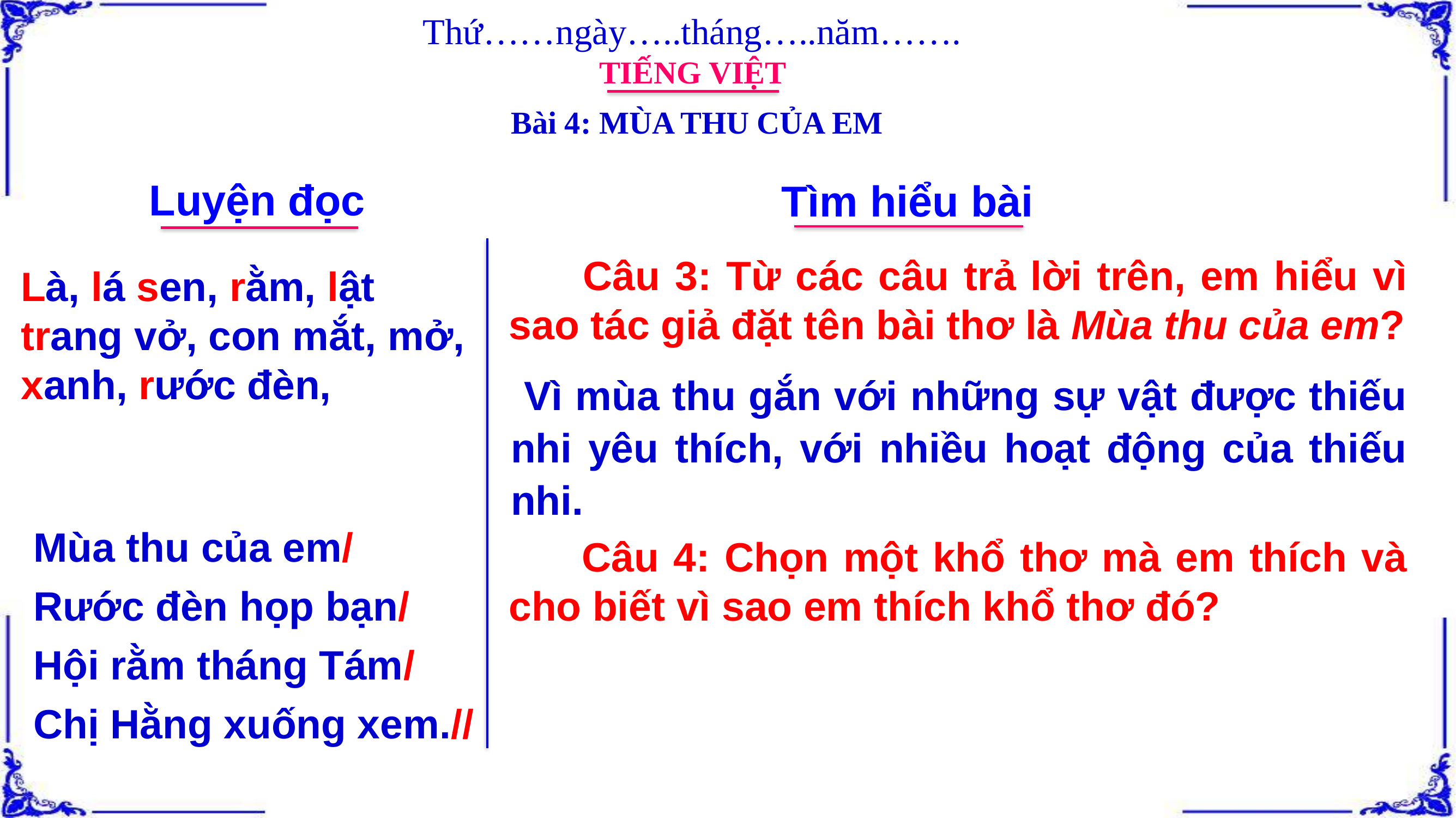

Thứ……ngày…..tháng…..năm…….
TIẾNG VIỆT
Bài 4: MÙA THU CỦA EM
Luyện đọc
Tìm hiểu bài
     Câu 3: Từ các câu trả lời trên, em hiểu vì sao tác giả đặt tên bài thơ là Mùa thu của em?
Là, lá sen, rằm, lật trang vở, con mắt, mở, xanh, rước đèn,
 Vì mùa thu gắn với những sự vật được thiếu nhi yêu thích, với nhiều hoạt động của thiếu nhi.
Mùa thu của em/
Rước đèn họp bạn/
Hội rằm tháng Tám/
Chị Hằng xuống xem.//
     Câu 4: Chọn một khổ thơ mà em thích và cho biết vì sao em thích khổ thơ đó?